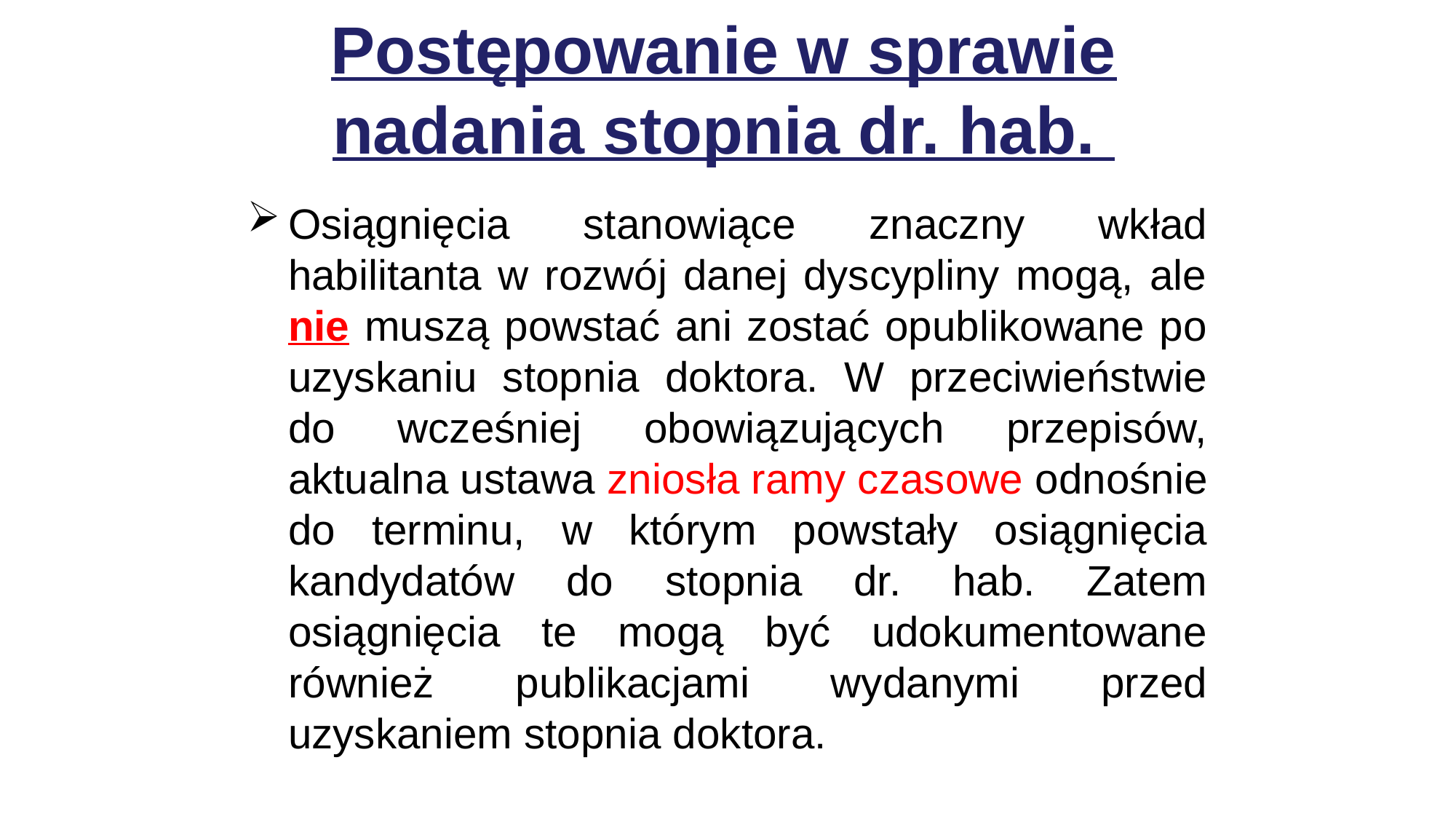

Postępowanie w sprawie nadania stopnia dr. hab.

Osiągnięcia stanowiące znaczny wkład habilitanta w rozwój danej dyscypliny mogą, ale nie muszą powstać ani zostać opublikowane po uzyskaniu stopnia doktora. W przeciwieństwie do wcześniej obowiązujących przepisów, aktualna ustawa zniosła ramy czasowe odnośnie do terminu, w którym powstały osiągnięcia kandydatów do stopnia dr. hab. Zatem osiągnięcia te mogą być udokumentowane również publikacjami wydanymi przed uzyskaniem stopnia doktora.